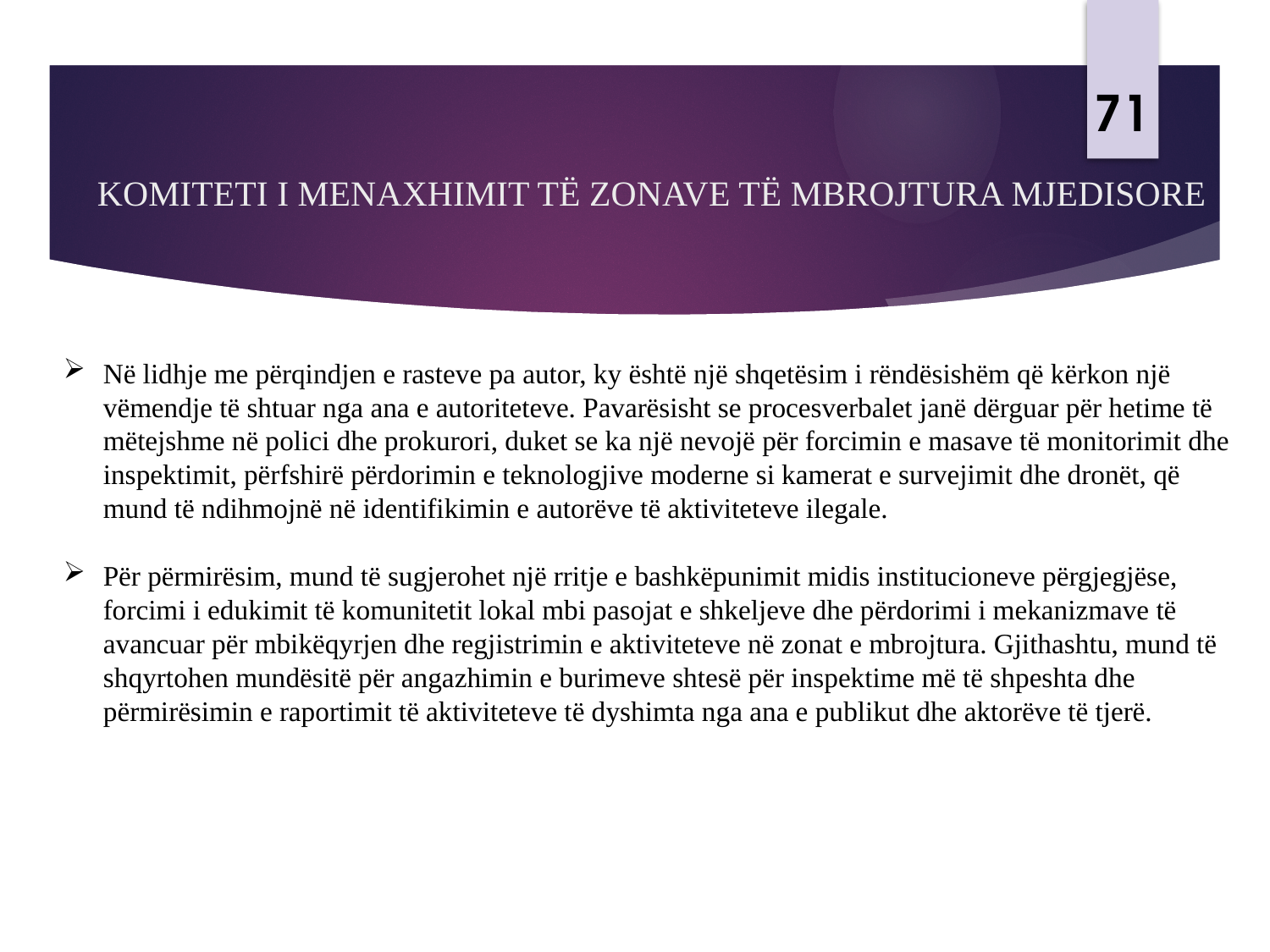

71
# KOMITETI I MENAXHIMIT TË ZONAVE TË MBROJTURA MJEDISORE
Në lidhje me përqindjen e rasteve pa autor, ky është një shqetësim i rëndësishëm që kërkon një vëmendje të shtuar nga ana e autoriteteve. Pavarësisht se procesverbalet janë dërguar për hetime të mëtejshme në polici dhe prokurori, duket se ka një nevojë për forcimin e masave të monitorimit dhe inspektimit, përfshirë përdorimin e teknologjive moderne si kamerat e survejimit dhe dronët, që mund të ndihmojnë në identifikimin e autorëve të aktiviteteve ilegale.

Për përmirësim, mund të sugjerohet një rritje e bashkëpunimit midis institucioneve përgjegjëse, forcimi i edukimit të komunitetit lokal mbi pasojat e shkeljeve dhe përdorimi i mekanizmave të avancuar për mbikëqyrjen dhe regjistrimin e aktiviteteve në zonat e mbrojtura. Gjithashtu, mund të shqyrtohen mundësitë për angazhimin e burimeve shtesë për inspektime më të shpeshta dhe përmirësimin e raportimit të aktiviteteve të dyshimta nga ana e publikut dhe aktorëve të tjerë.